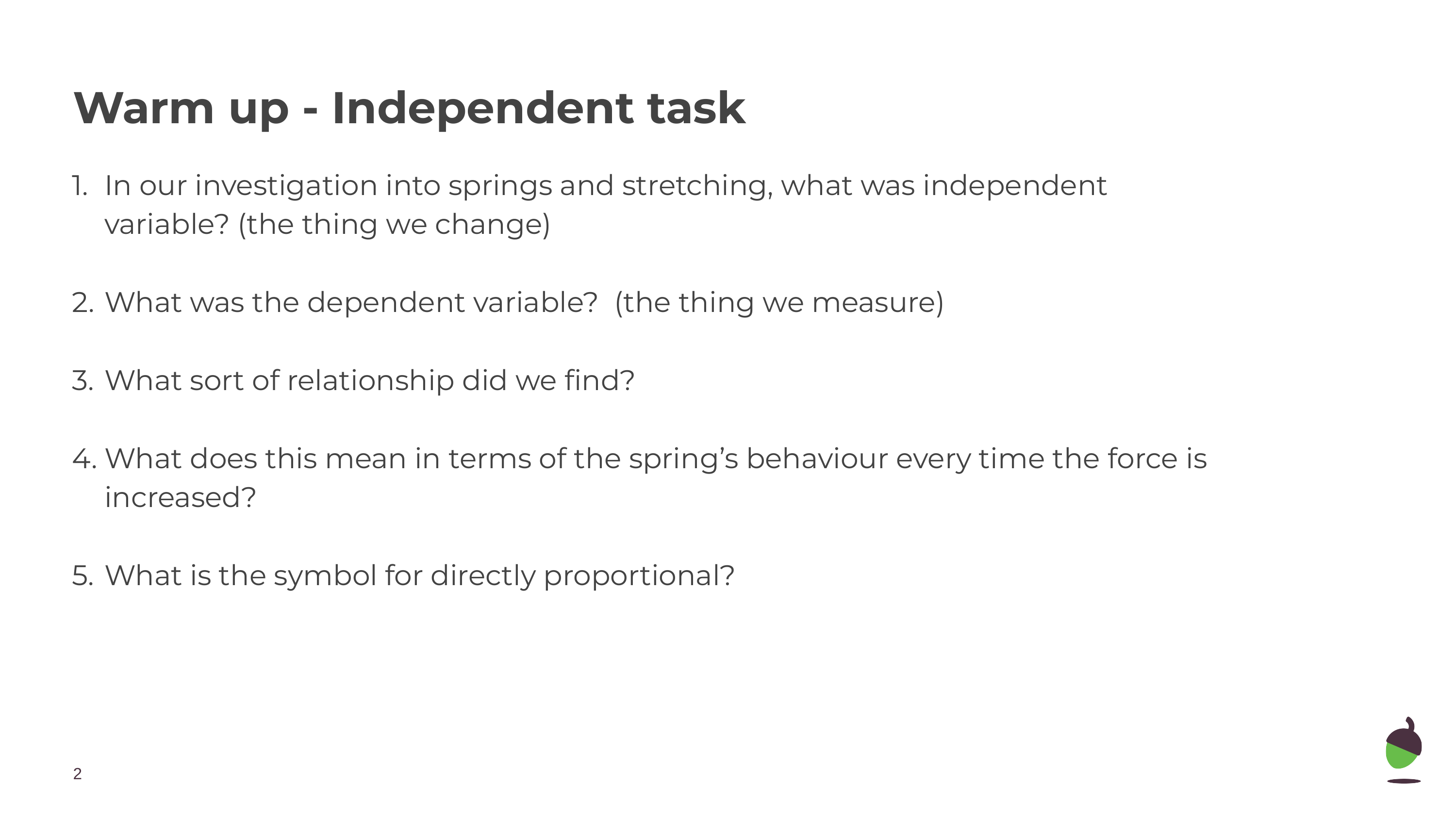

# Warm up - Independent task
In our investigation into springs and stretching, what was independent variable?​ (the thing we change)

What was the dependent variable? ​ (the thing we measure)

What sort of relationship did we find?
 ​
What does this mean in terms of the spring’s behaviour every time the force is increased?
 ​​
What is the symbol for directly proportional?

2